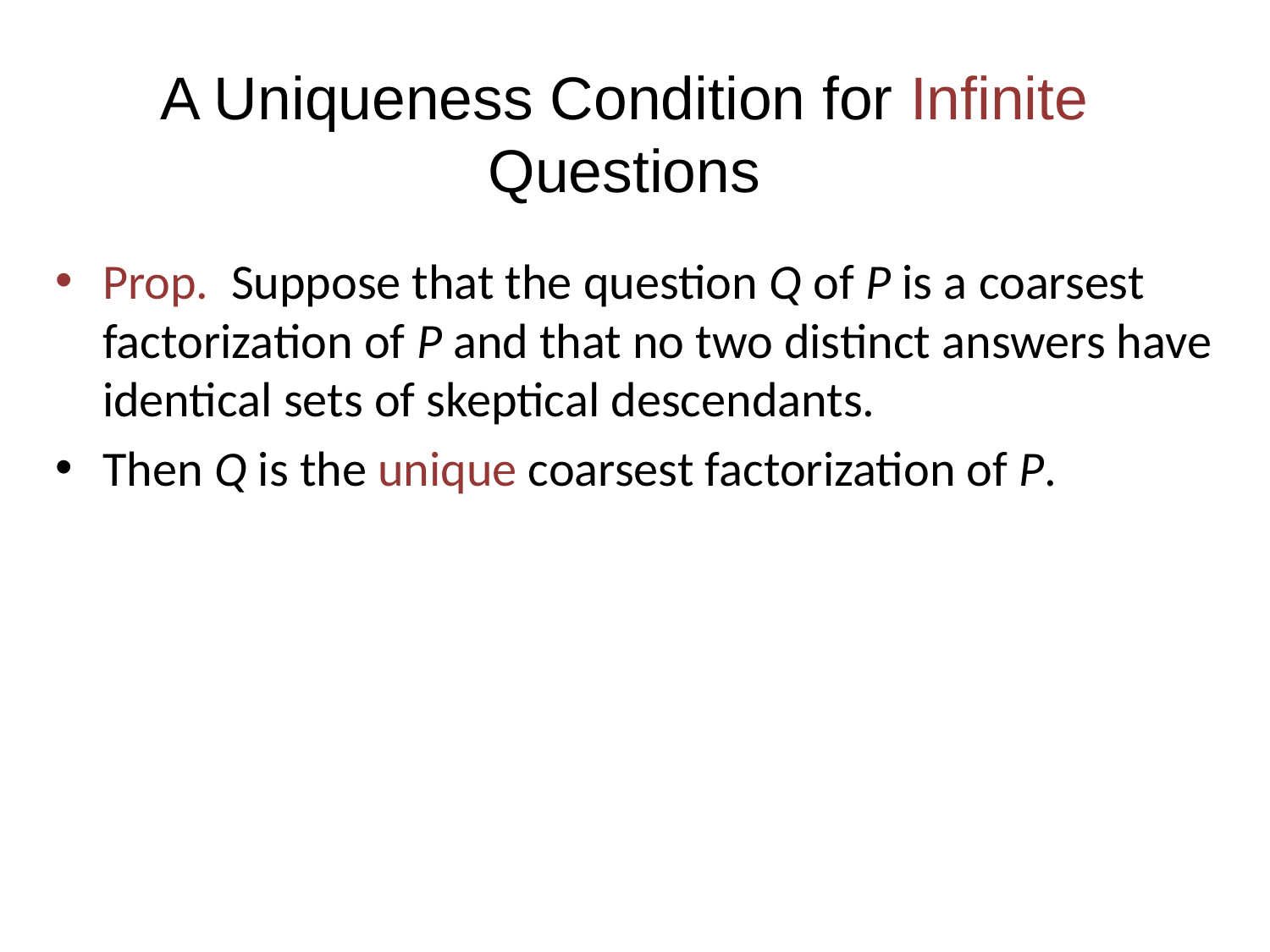

# A Uniqueness Condition for Infinite Questions
Prop.  Suppose that the question Q of P is a coarsest factorization of P and that no two distinct answers have identical sets of skeptical descendants.
Then Q is the unique coarsest factorization of P.